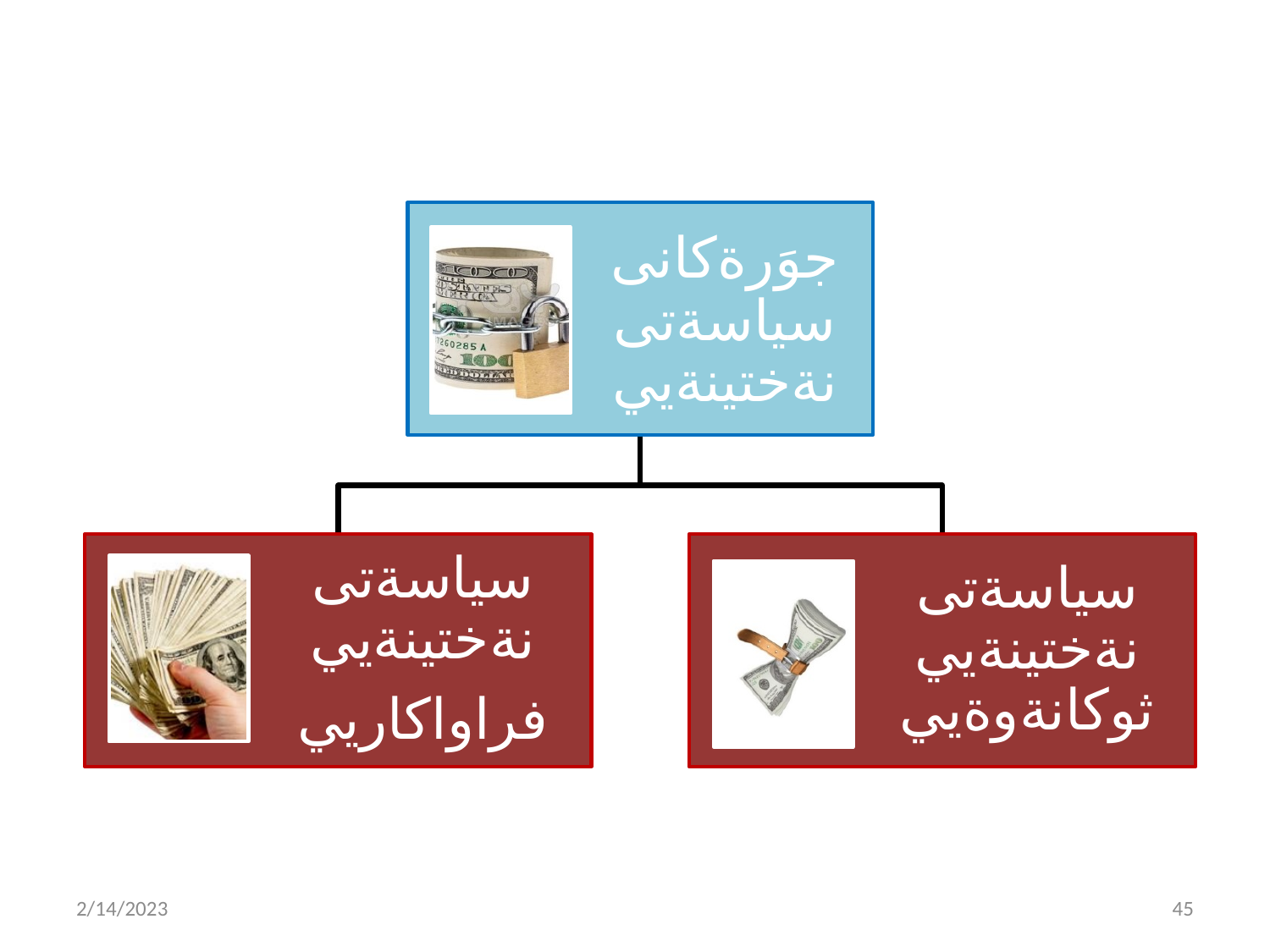

‌جوَرةكانى سياسةتى نةختينةيي
سياسةتى نةختينةيي
فراواكاريي
سياسةتى نةختينةيي ثوكانةوةيي
2/14/2023
45